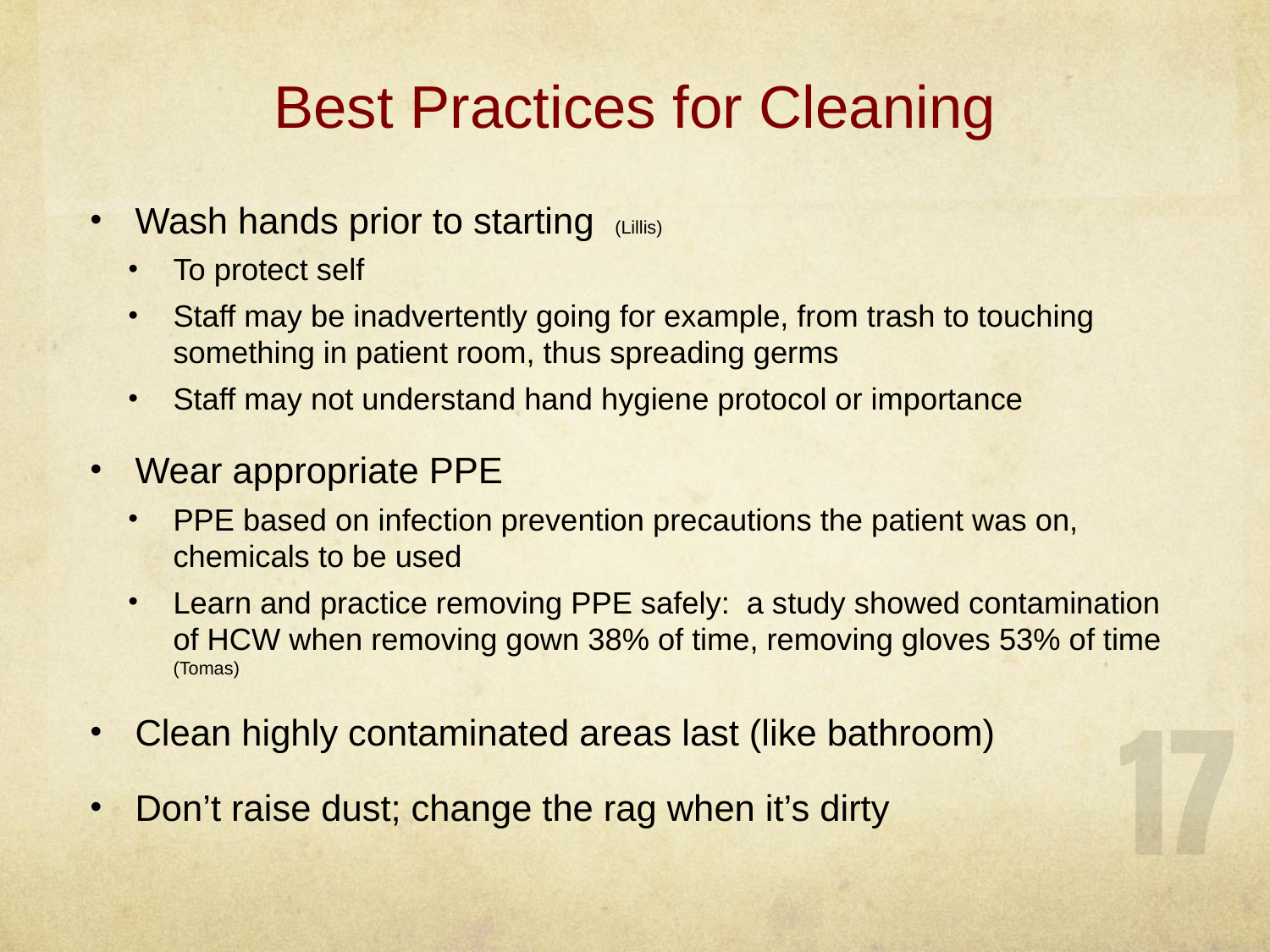

# Best Practices for Cleaning
Wash hands prior to starting  (Lillis)
To protect self
Staff may be inadvertently going for example, from trash to touching something in patient room, thus spreading germs
Staff may not understand hand hygiene protocol or importance
Wear appropriate PPE
PPE based on infection prevention precautions the patient was on, chemicals to be used
Learn and practice removing PPE safely:  a study showed contamination of HCW when removing gown 38% of time, removing gloves 53% of time   (Tomas)
Clean highly contaminated areas last (like bathroom)
Don’t raise dust; change the rag when it’s dirty
17